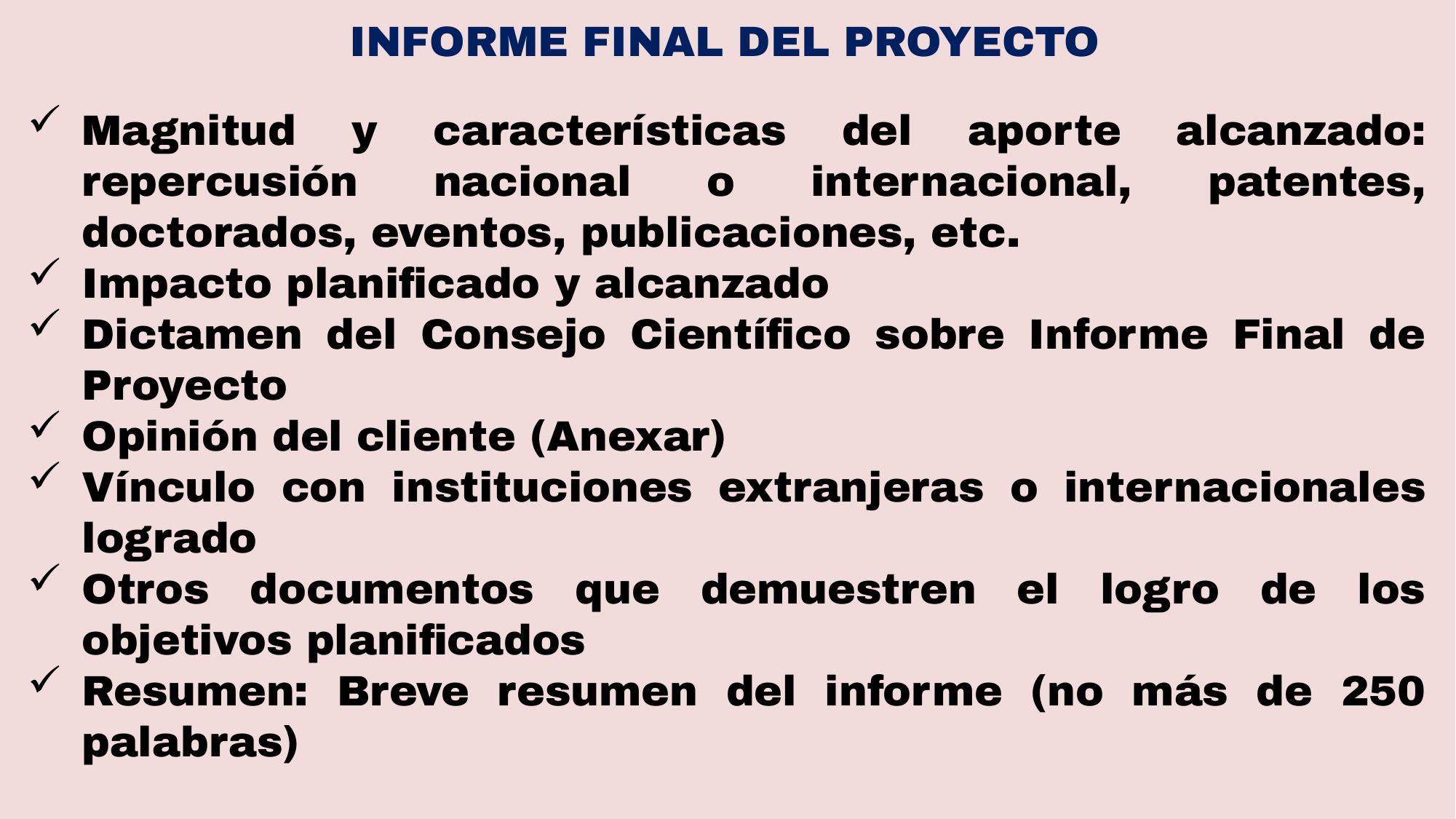

INFORME FINAL DEL PROYECTO
Magnitud y características del aporte alcanzado: repercusión nacional o internacional, patentes, doctorados, eventos, publicaciones, etc.
Impacto planificado y alcanzado
Dictamen del Consejo Científico sobre Informe Final de Proyecto
Opinión del cliente (Anexar)
Vínculo con instituciones extranjeras o internacionales logrado
Otros documentos que demuestren el logro de los objetivos planificados
Resumen: Breve resumen del informe (no más de 250 palabras)